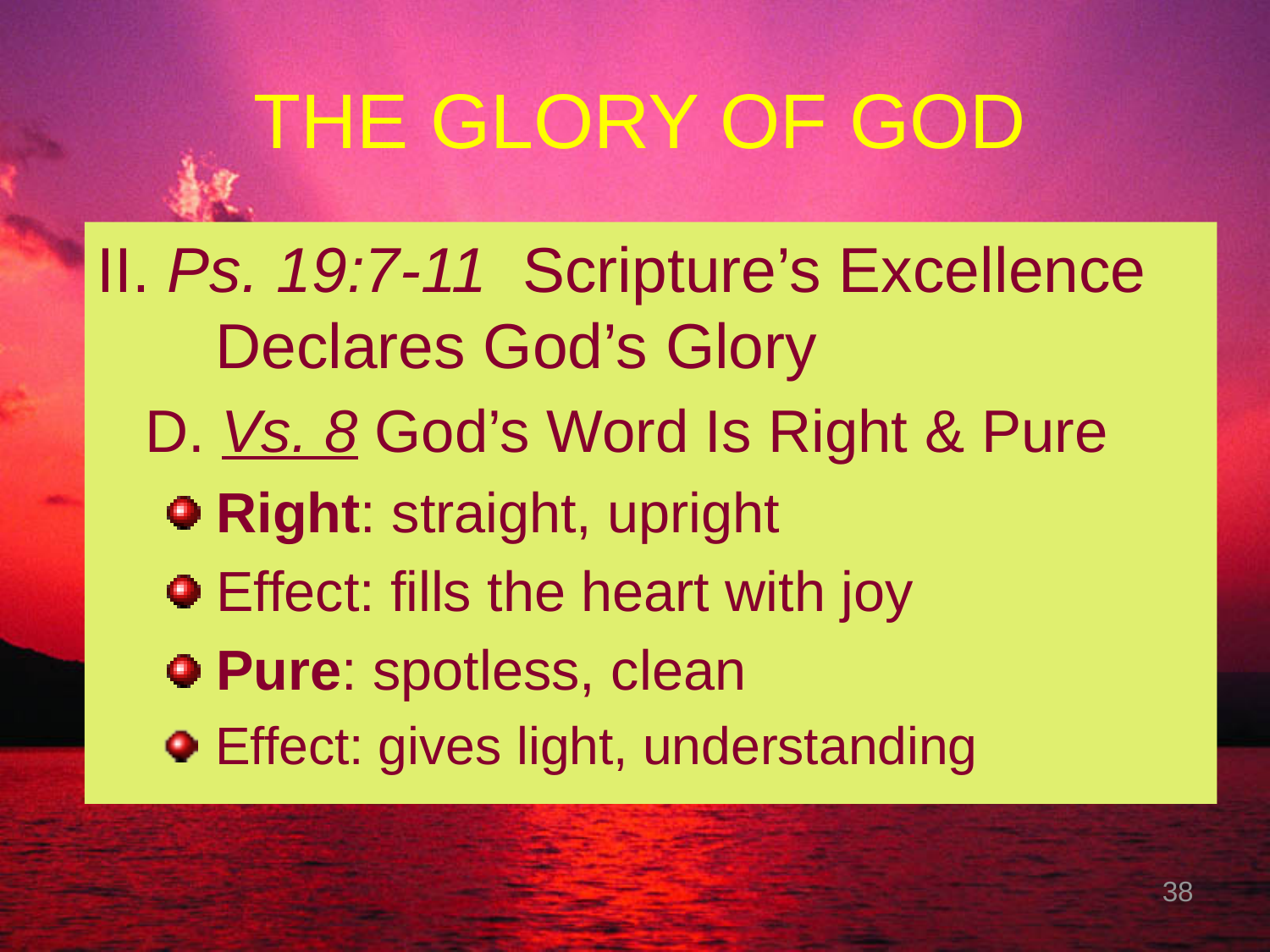

# THE GLORY OF GOD
II. Ps. 19:7-11  Scripture’s Excellence        Declares God’s Glory
	D. Vs. 8 God’s Word Is Right & Pure
 Right: straight, upright
 Effect: fills the heart with joy
 Pure: spotless, clean
 Effect: gives light, understanding
38